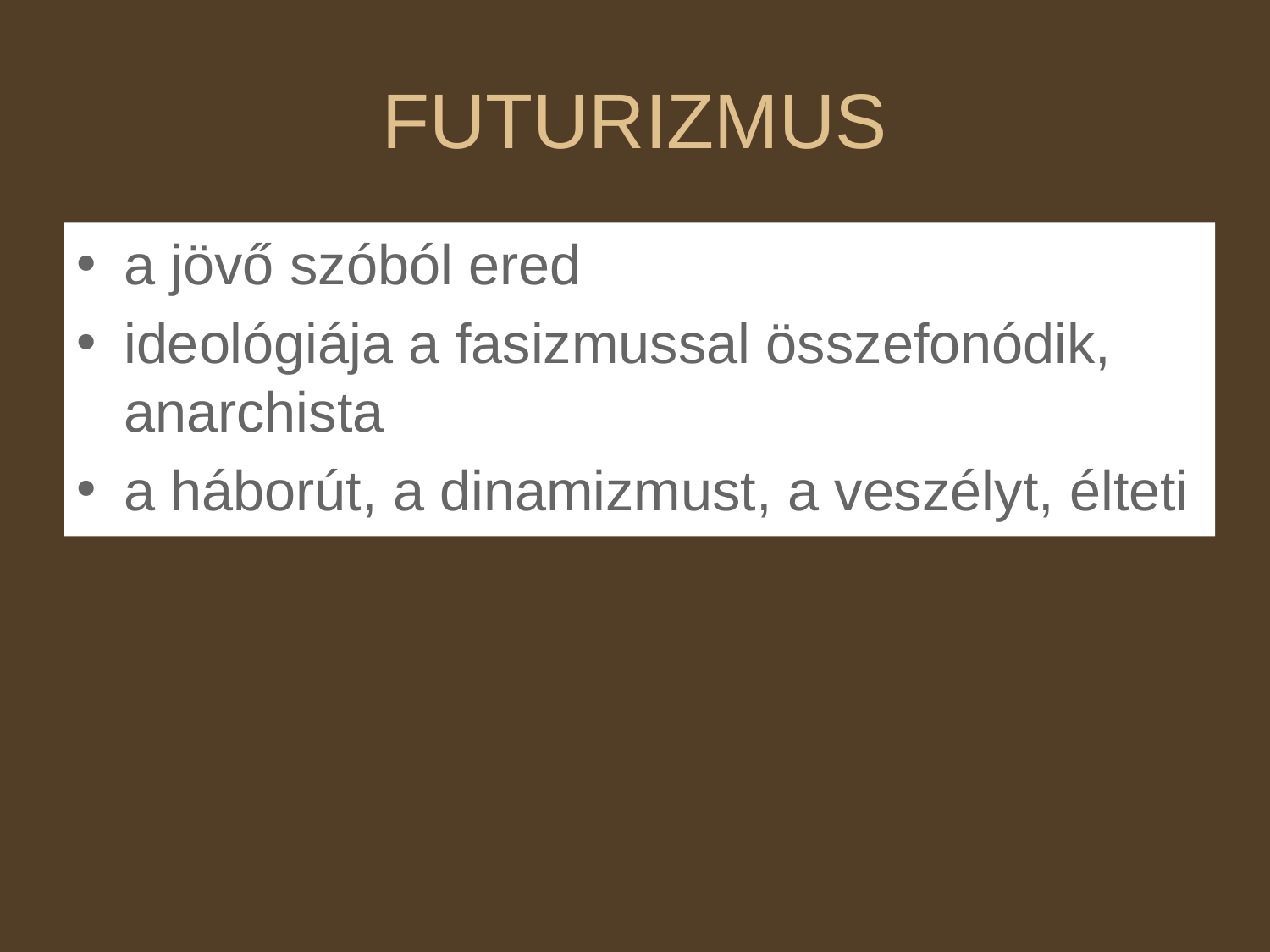

# FUTURIZMUS
a jövő szóból ered
ideológiája a fasizmussal összefonódik, anarchista
a háborút, a dinamizmust, a veszélyt, élteti